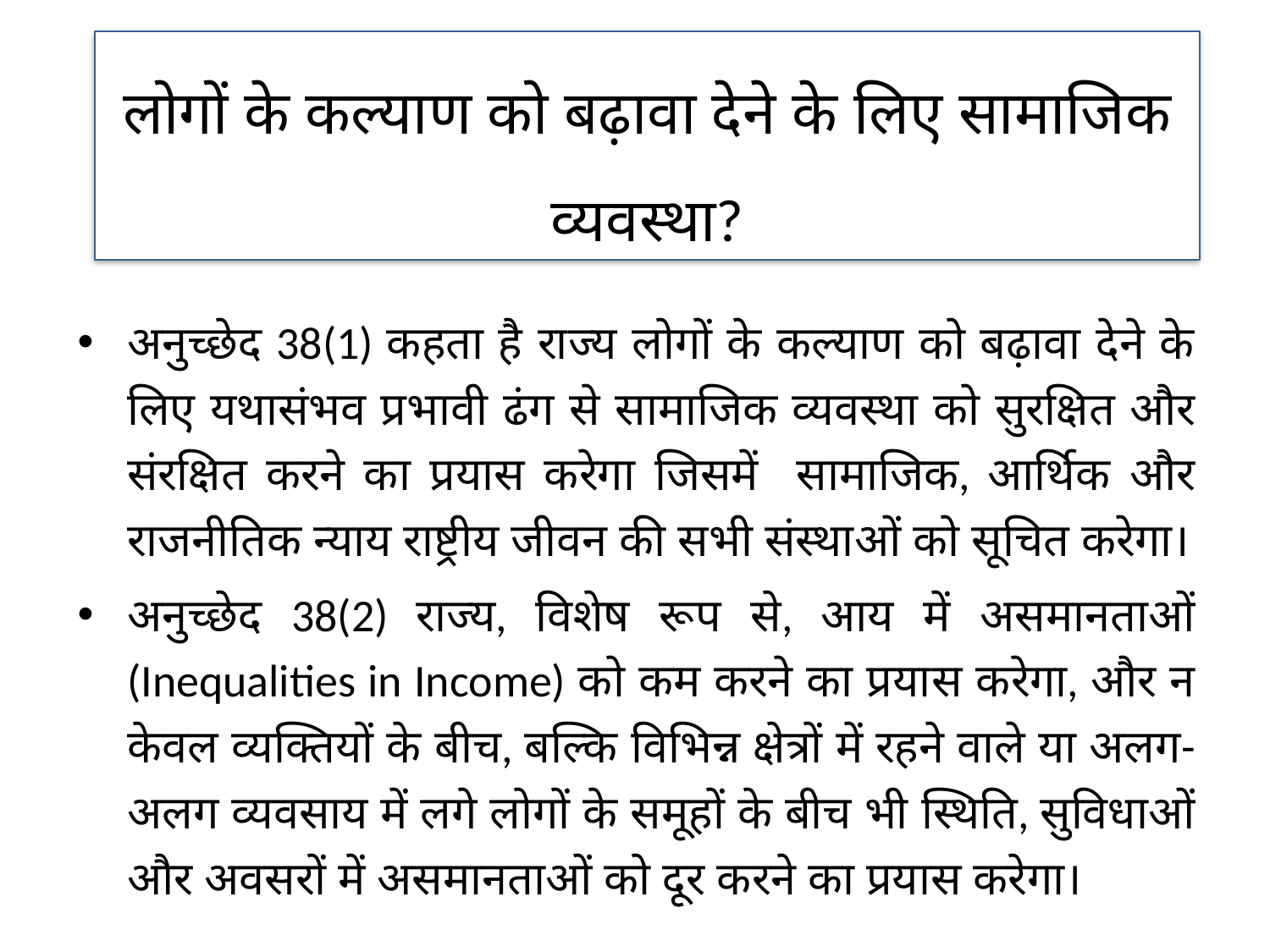

लोगों के कल्याण को बढ़ावा देने के लिए सामाजिक व्यवस्था?
अनुच्छेद 38(1) कहता है राज्य लोगों के कल्याण को बढ़ावा देने के लिए यथासंभव प्रभावी ढंग से सामाजिक व्यवस्था को सुरक्षित और संरक्षित करने का प्रयास करेगा जिसमें  सामाजिक, आर्थिक और राजनीतिक न्याय राष्ट्रीय जीवन की सभी संस्थाओं को सूचित करेगा।
अनुच्छेद 38(2) राज्य, विशेष रूप से, आय में असमानताओं (Inequalities in Income) को कम करने का प्रयास करेगा, और न केवल व्यक्तियों के बीच, बल्कि विभिन्न क्षेत्रों में रहने वाले या अलग-अलग व्यवसाय में लगे लोगों के समूहों के बीच भी स्थिति, सुविधाओं और अवसरों में असमानताओं को दूर करने का प्रयास करेगा।